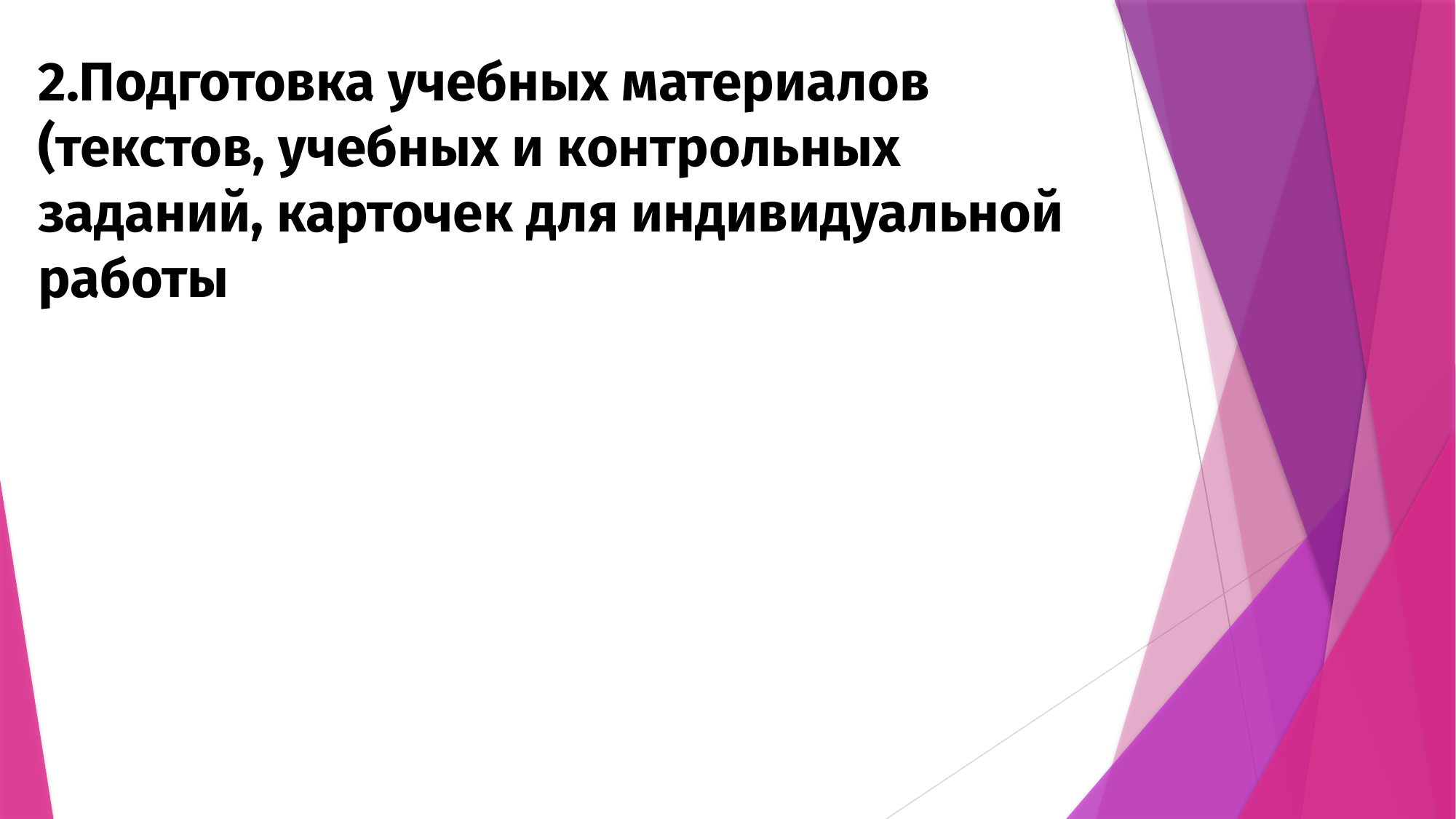

2.Подготовка учебных материалов (текстов, учебных и контрольных заданий, карточек для индивидуальной работы